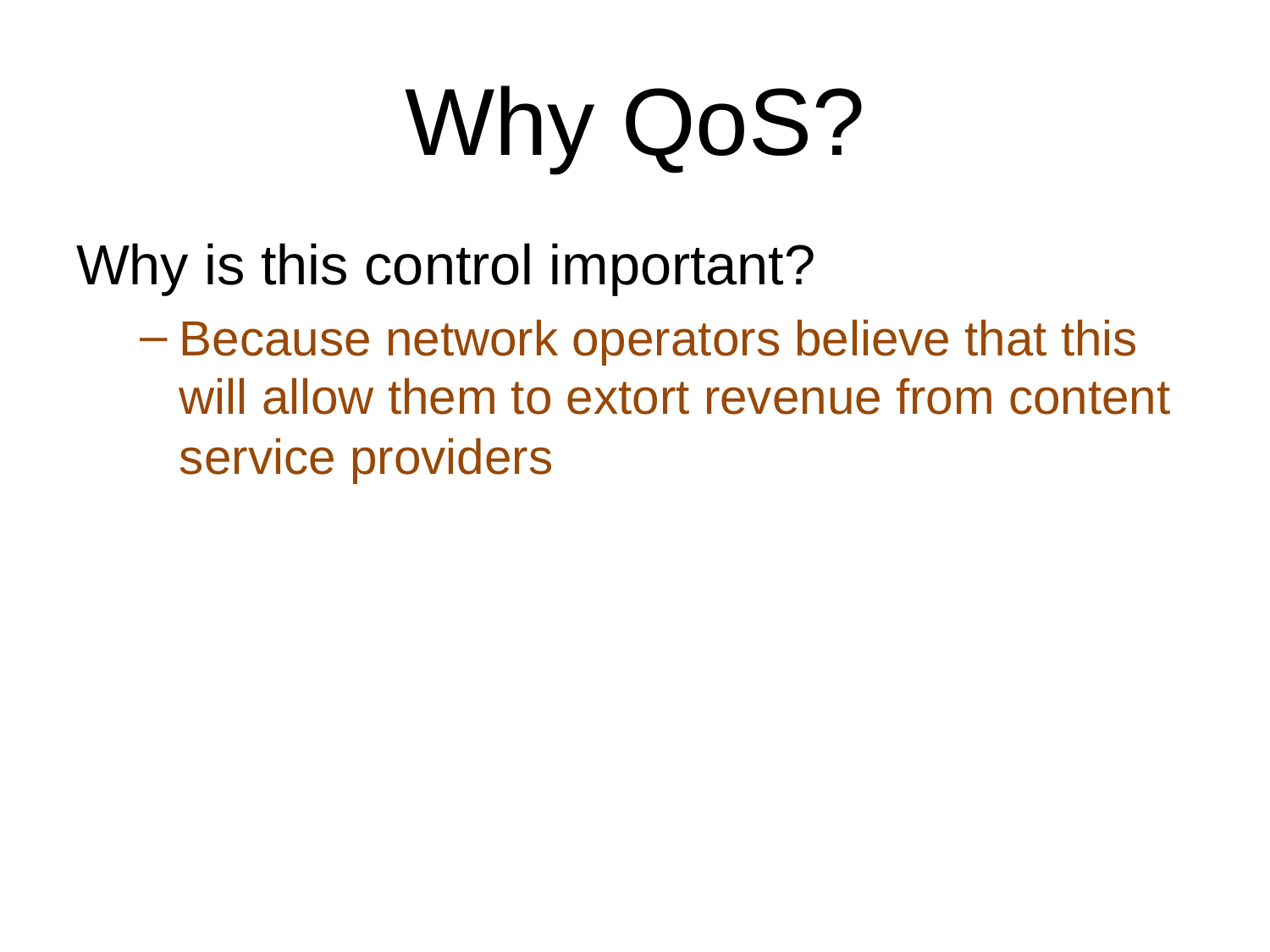

# Why QoS?
Why is this control important?
Because network operators believe that this will allow them to extort revenue from content service providers